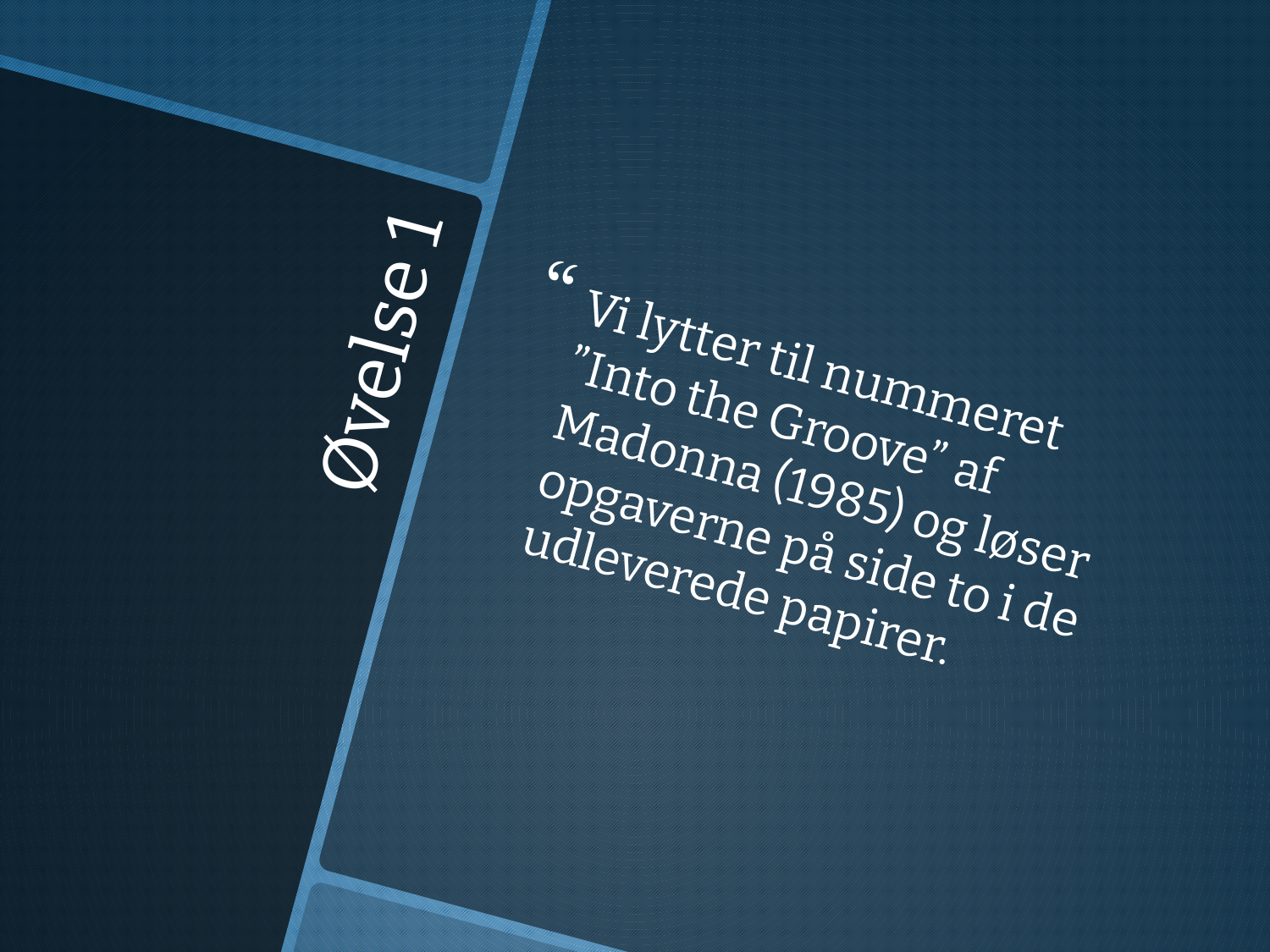

Vi lytter til nummeret ”Into the Groove” af Madonna (1985) og løser opgaverne på side to i de udleverede papirer.
# Øvelse 1